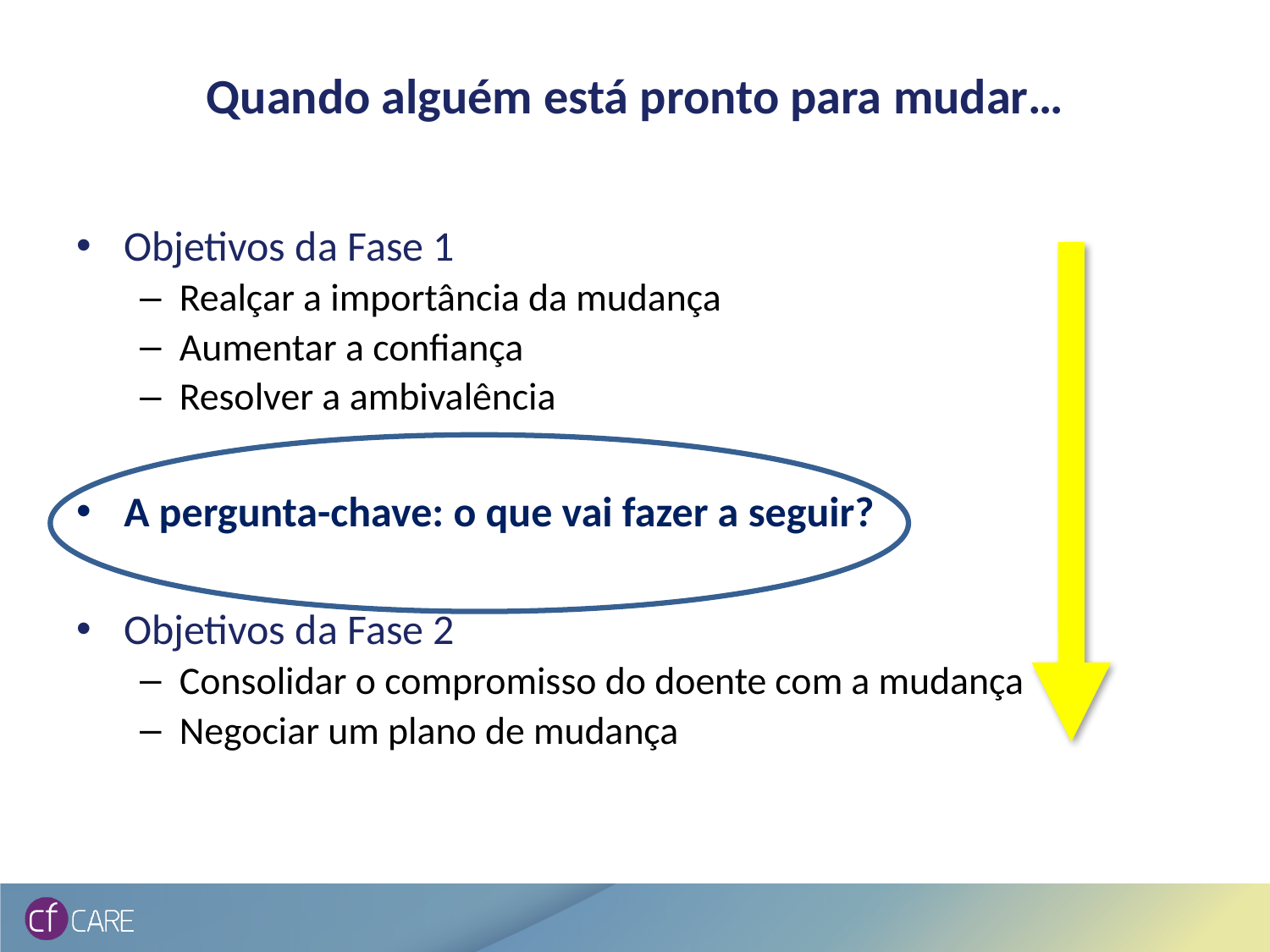

# Quando alguém está pronto para mudar…
Objetivos da Fase 1
Realçar a importância da mudança
Aumentar a confiança
Resolver a ambivalência

A pergunta-chave: o que vai fazer a seguir?

Objetivos da Fase 2
Consolidar o compromisso do doente com a mudança
Negociar um plano de mudança